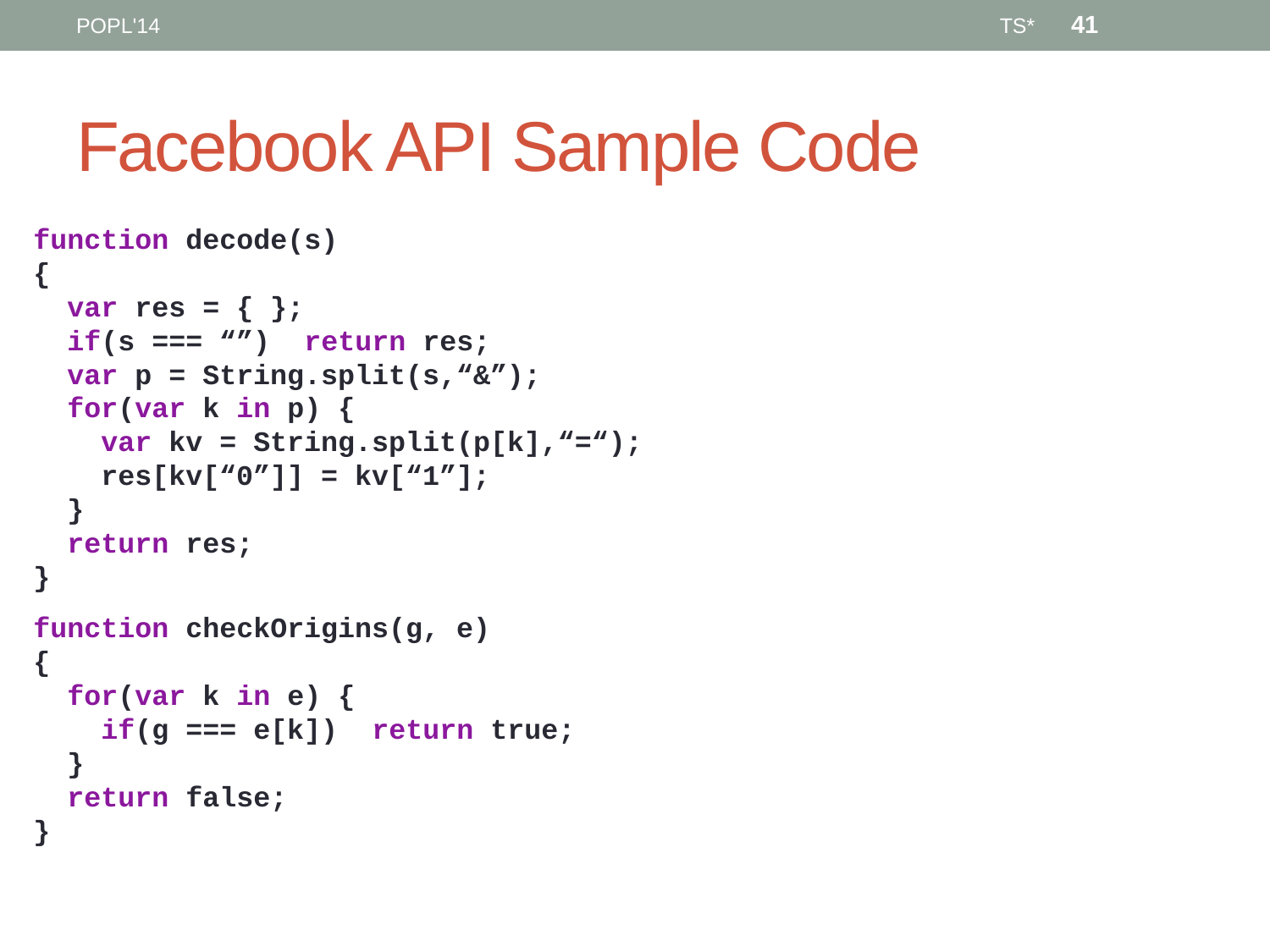

41
POPL'14
TS*
# Facebook API Sample Code
function decode(s)
{
  var res = { };
  if(s === “”)  return res;
  var p = String.split(s,“&”);
  for(var k in p) {
    var kv = String.split(p[k],“=“);
    res[kv[“0”]] = kv[“1”];
  }
  return res;
}
function checkOrigins(g, e)
{
  for(var k in e) {
    if(g === e[k])  return true;
  }
  return false;
}